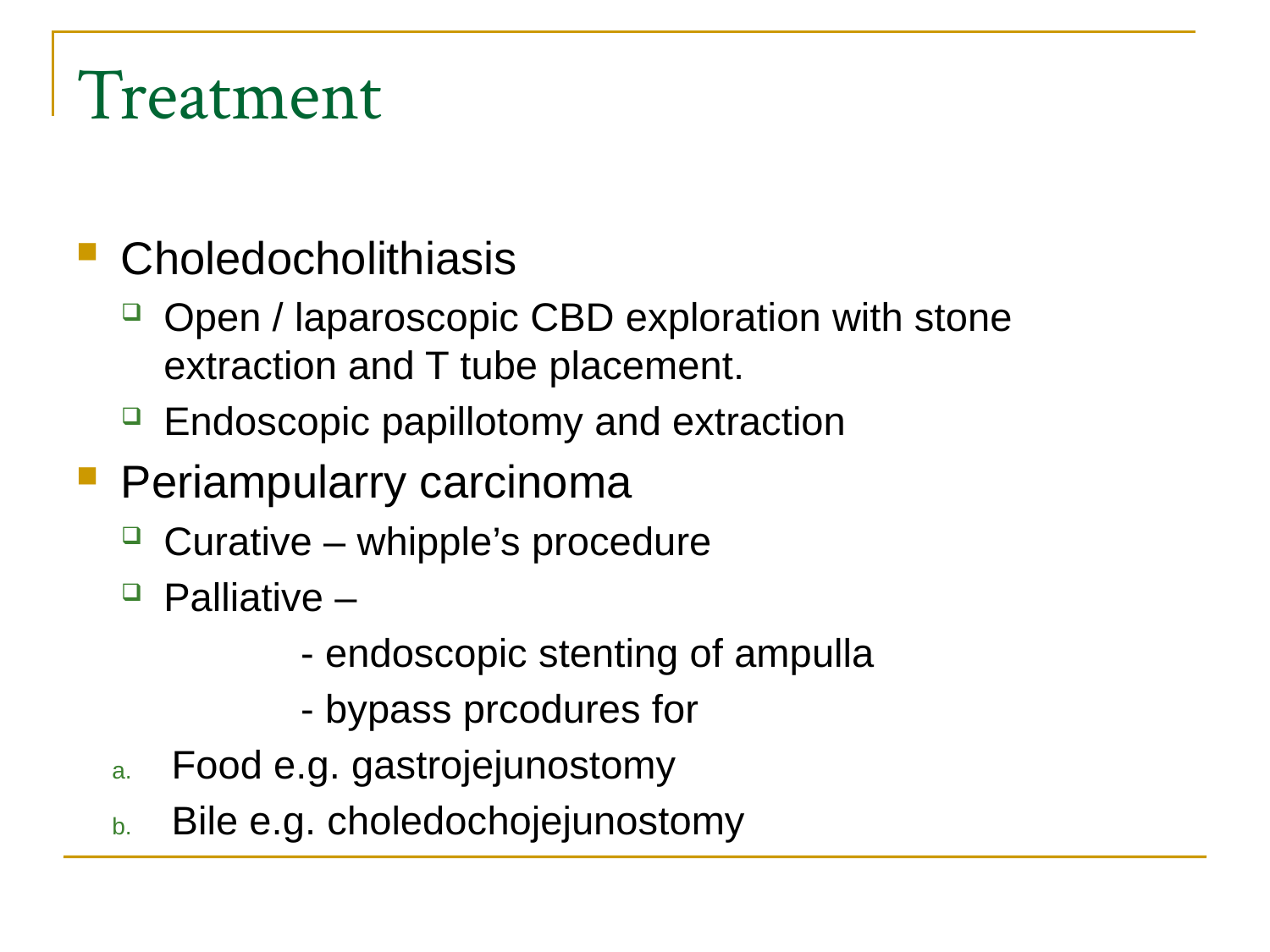

# Treatment
Choledocholithiasis
Open / laparoscopic CBD exploration with stone extraction and T tube placement.
Endoscopic papillotomy and extraction
Periampularry carcinoma
Curative – whipple’s procedure
Palliative –
                - endoscopic stenting of ampulla
                - bypass prcodures for
Food e.g. gastrojejunostomy
Bile e.g. choledochojejunostomy